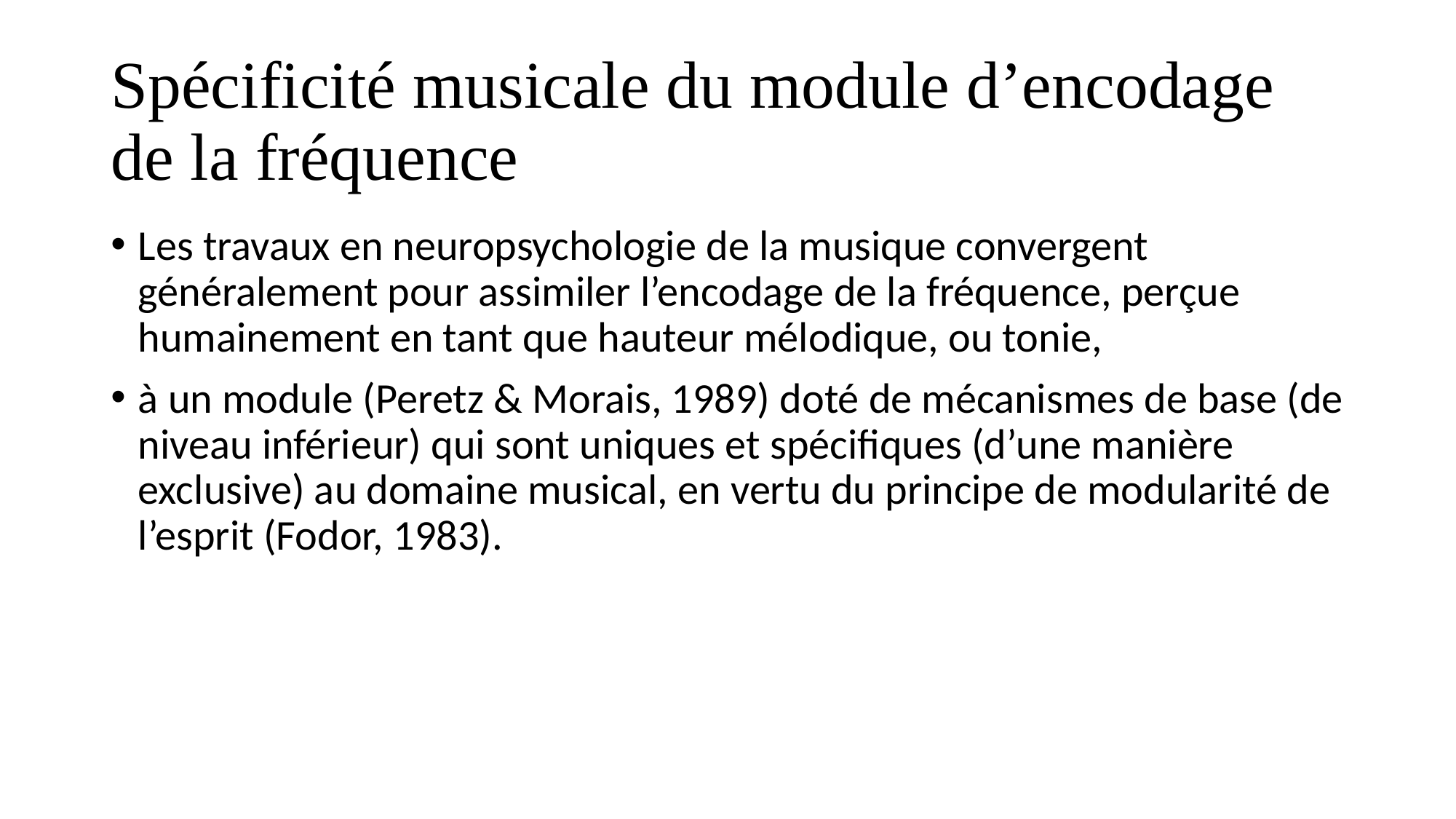

# Spécificité musicale du module d’encodage de la fréquence
Les travaux en neuropsychologie de la musique convergent généralement pour assimiler l’encodage de la fréquence, perçue humainement en tant que hauteur mélodique, ou tonie,
à un module (Peretz & Morais, 1989) doté de mécanismes de base (de niveau inférieur) qui sont uniques et spécifiques (d’une manière exclusive) au domaine musical, en vertu du principe de modularité de l’esprit (Fodor, 1983).